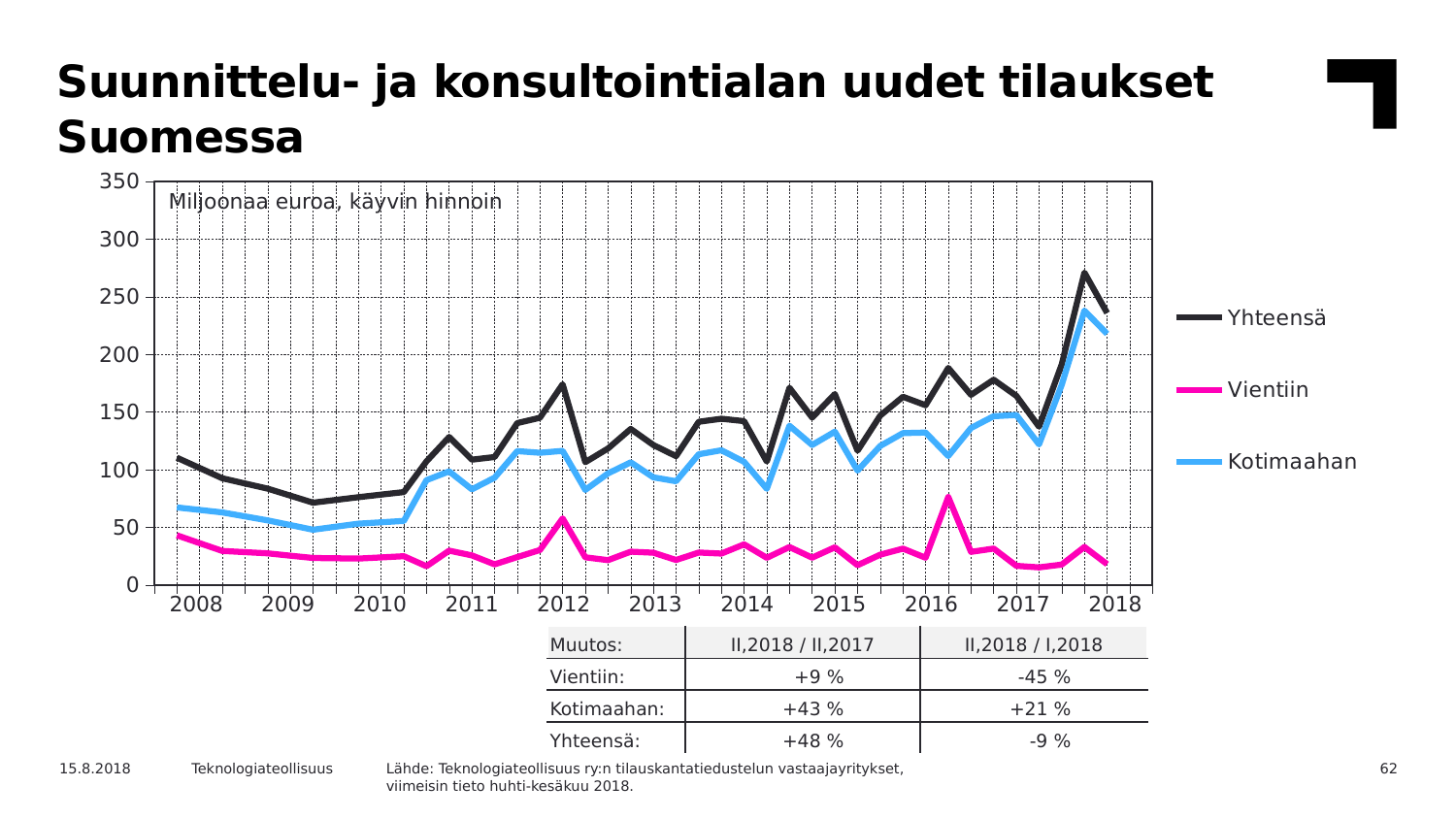

Suunnittelu- ja konsultointialan uudet tilaukset Suomessa

### Chart

| Category | Yhteensä  | Vientiin  | Kotimaahan  |
|---|---|---|---|
| 2007,IV | None | None | None |
| 2008,I | 110.47 | 43.14 | 67.33 |
|  | 101.54 | 36.37 | 65.17 |
|  | 92.6 | 29.6 | 63.0 |
|  | 88.1 | 28.55 | 59.55 |
| 2009,I | 83.6 | 27.5 | 56.1 |
|  | 77.53 | 25.49 | 52.04 |
|  | 71.45 | 23.48 | 47.97 |
|  | 73.83 | 23.22 | 50.61 |
| 2010,I | 76.21 | 22.96 | 53.25 |
|  | 78.42 | 23.98 | 54.44 |
|  | 80.63 | 25.0 | 55.63 |
|  | 107.29 | 16.34 | 90.95 |
| 2011,I | 128.38 | 29.82 | 98.56 |
|  | 108.74 | 25.72 | 83.02 |
|  | 111.05 | 17.97 | 93.09 |
|  | 140.44 | 24.27 | 116.17 |
| 2012,I | 145.07 | 30.37 | 114.7 |
|  | 174.14 | 57.75 | 116.38 |
|  | 106.59 | 24.08 | 82.52 |
|  | 118.44 | 21.61 | 96.83 |
| 2013,I | 135.38 | 28.95 | 106.43 |
|  | 121.45 | 28.04 | 93.4 |
|  | 111.77 | 21.73 | 90.04 |
|  | 141.62 | 28.18 | 113.44 |
| 2014,I | 144.22 | 27.32 | 116.9 |
|  | 142.16 | 35.31 | 106.85 |
|  | 107.12 | 23.64 | 83.48 |
|  | 171.14 | 32.98 | 138.16 |
| 2015,I | 145.24 | 23.77 | 121.47 |
|  | 165.72 | 32.7 | 133.02 |
|  | 116.5 | 17.24 | 99.26 |
|  | 146.98 | 26.34 | 120.64 |
| 2016,I | 163.32 | 31.56 | 131.76 |
|  | 155.97 | 23.7 | 132.26 |
|  | 188.3 | 76.34 | 111.96 |
|  | 165.02 | 28.81 | 136.21 |
| 2017,I | 178.07 | 31.61 | 146.45 |
|  | 164.12 | 16.66 | 147.47 |
|  | 137.31 | 15.34 | 121.97 |
|  | 191.43 | 17.78 | 173.65 |
| 2018,I | 271.0 | 33.0 | 238.0 |
Miljoonaa euroa, käyvin hinnoin
| 2008 | 2009 | 2010 | 2011 | 2012 | 2013 | 2014 | 2015 | 2016 | 2017 | 2018 |
| --- | --- | --- | --- | --- | --- | --- | --- | --- | --- | --- |
| Muutos: | II,2018 / II,2017 | II,2018 / I,2018 |
| --- | --- | --- |
| Vientiin: | +9 % | -45 % |
| Kotimaahan: | +43 % | +21 % |
| Yhteensä: | +48 % | -9 % |
Lähde: Teknologiateollisuus ry:n tilauskantatiedustelun vastaajayritykset,
viimeisin tieto huhti-kesäkuu 2018.

15.8.2018
Teknologiateollisuus
62